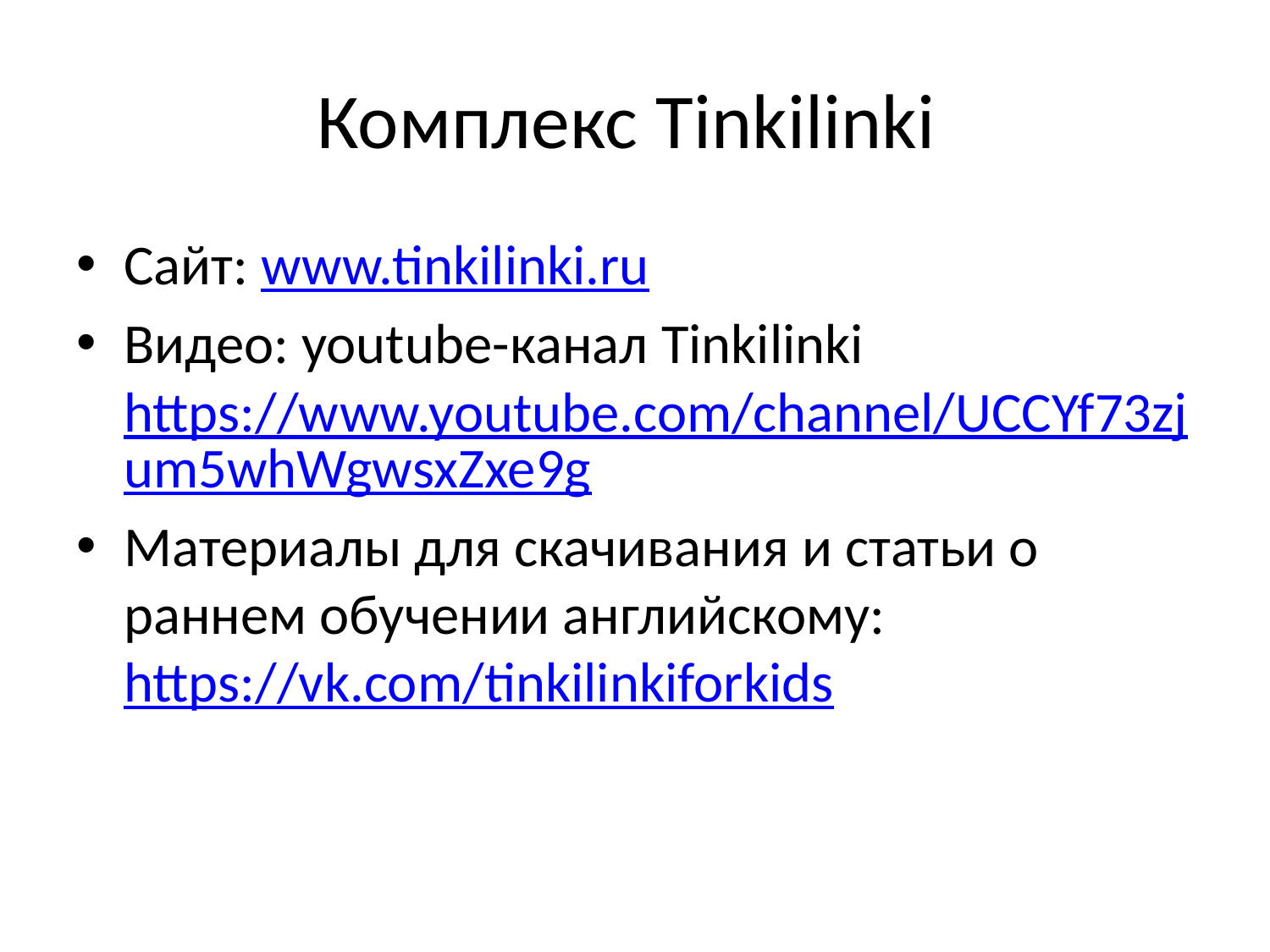

# Комплекс Tinkilinki
Сайт: www.tinkilinki.ru
Видео: youtube-канал Tinkilinki https://www.youtube.com/channel/UCCYf73zjum5whWgwsxZxe9g
Материалы для скачивания и статьи о раннем обучении английскому: https://vk.com/tinkilinkiforkids